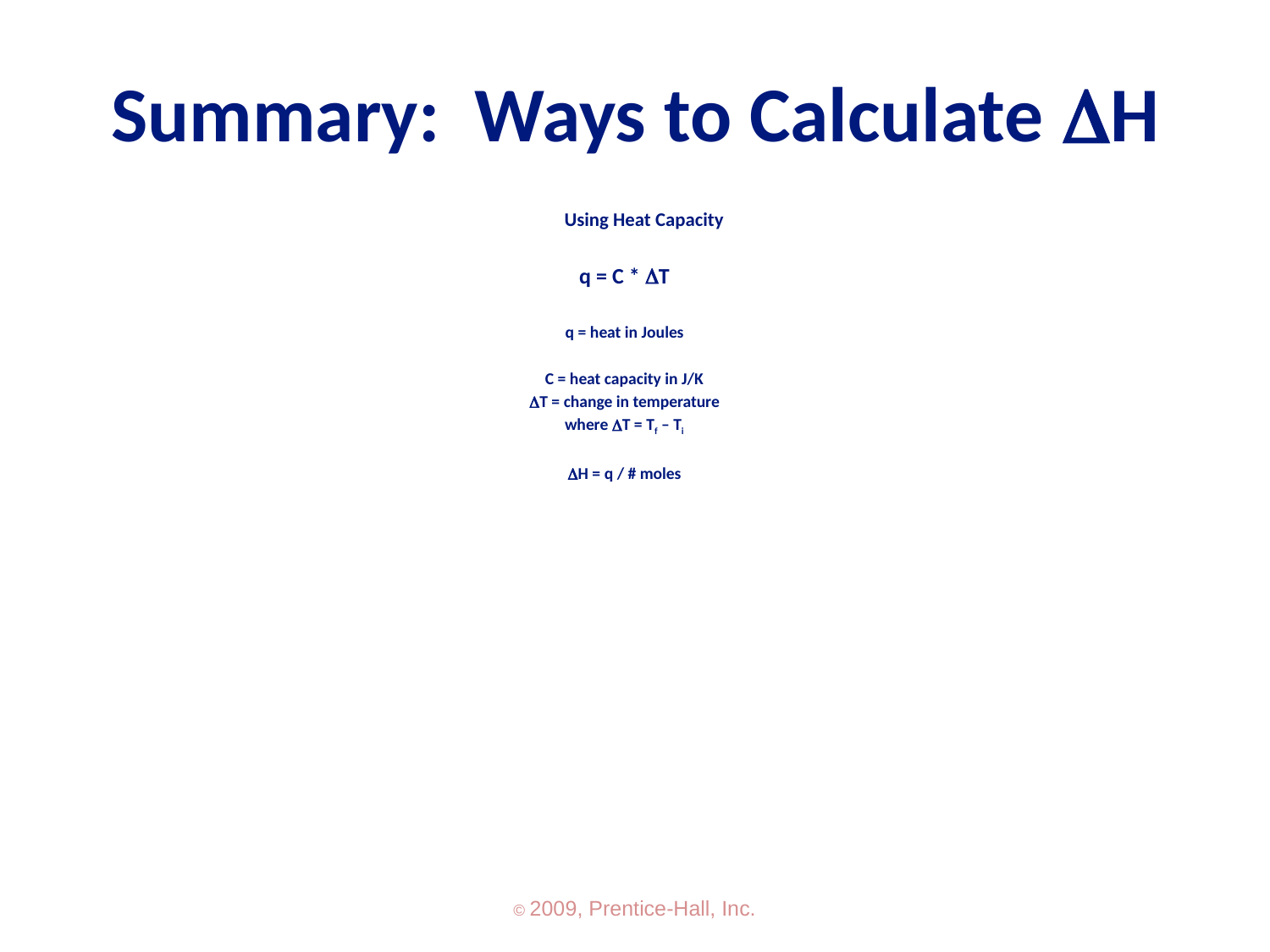

# Summary:  Ways to Calculate ΔH
	Using Heat Capacity

q = C * ΔT

q = heat in Joules

C = heat capacity in J/K
ΔT = change in temperature
where ΔT = Tf – Ti

ΔH = q / # moles

© 2009, Prentice-Hall, Inc.